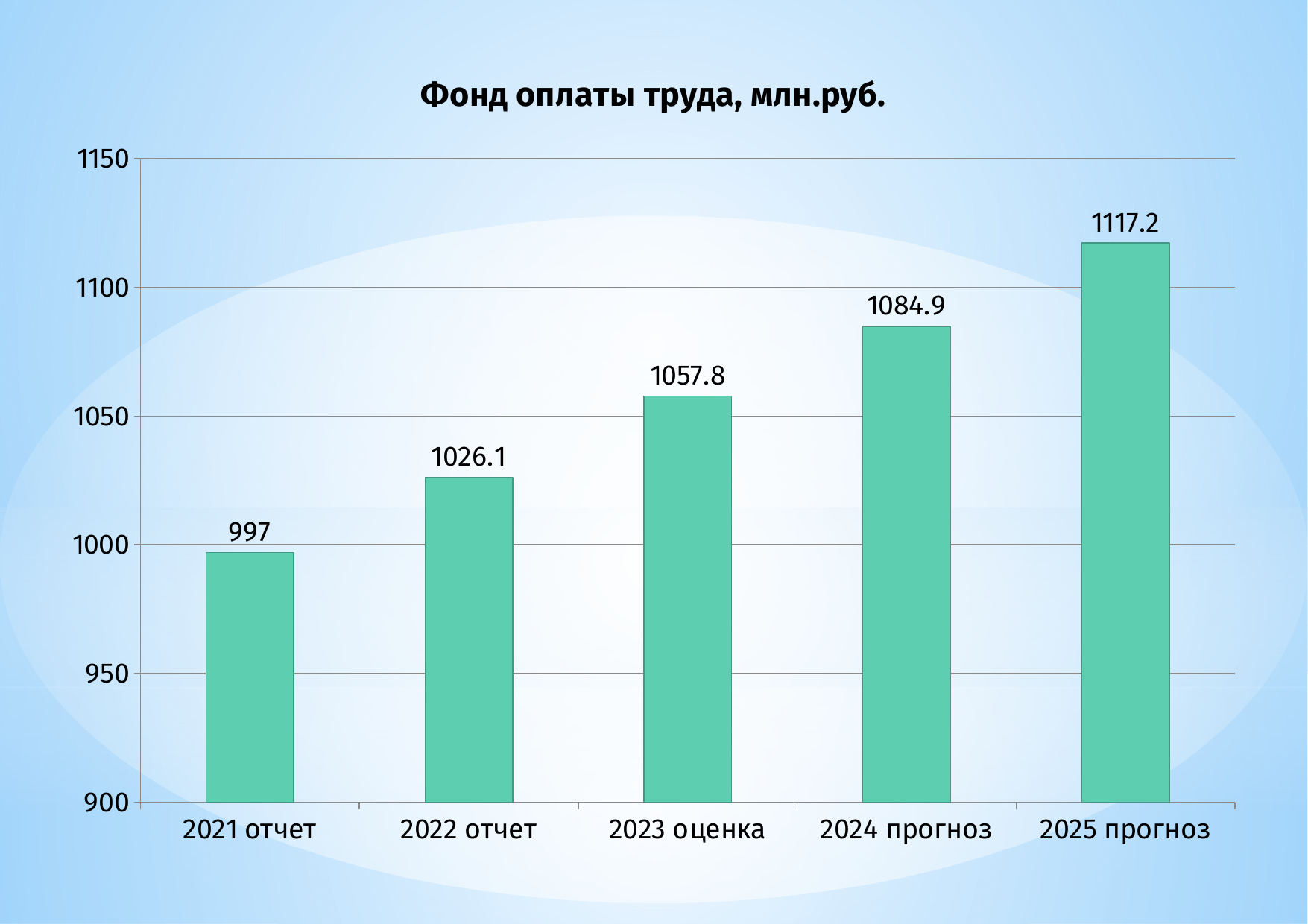

### Chart:

| Category | Фонд оплаты труда, млн.руб. |
|---|---|
| 2021 отчет | 997.0 |
| 2022 отчет | 1026.1 |
| 2023 оценка | 1057.8 |
| 2024 прогноз | 1084.9 |
| 2025 прогноз | 1117.2 |